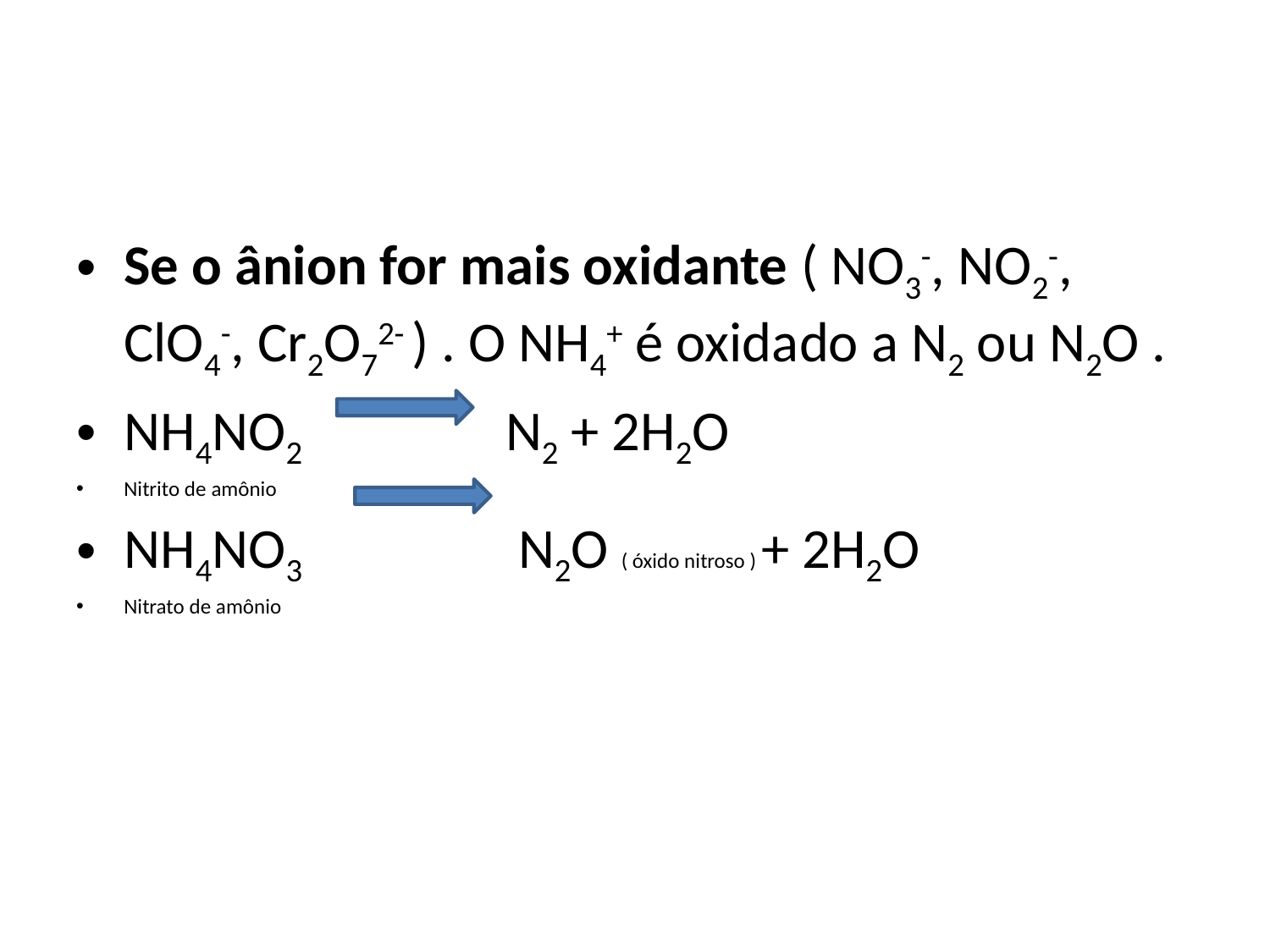

#
Se o ânion for mais oxidante ( NO3-, NO2-, ClO4-, Cr2O72- ) . O NH4+ é oxidado a N2 ou N2O .
NH4NO2                N2 + 2H2O
Nitrito de amônio
NH4NO3                 N2O ( óxido nitroso ) + 2H2O
Nitrato de amônio